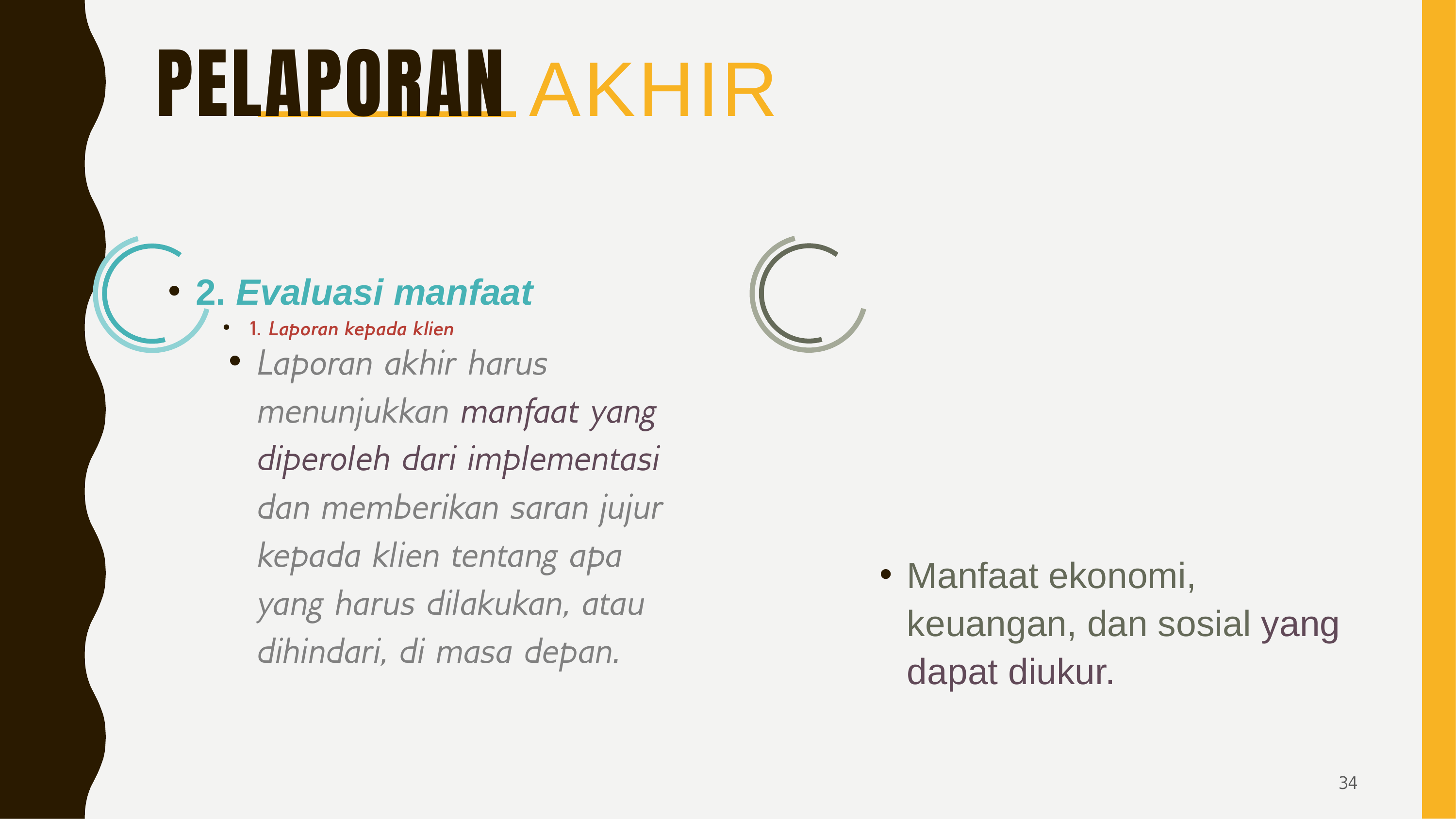

# Pelaporan Akhir
2. Evaluasi manfaat
1. Laporan kepada klien
Manfaat ekonomi, keuangan, dan sosial yang dapat diukur.
Laporan akhir harus menunjukkan manfaat yang diperoleh dari implementasi dan memberikan saran jujur ​​kepada klien tentang apa yang harus dilakukan, atau dihindari, di masa depan.
34